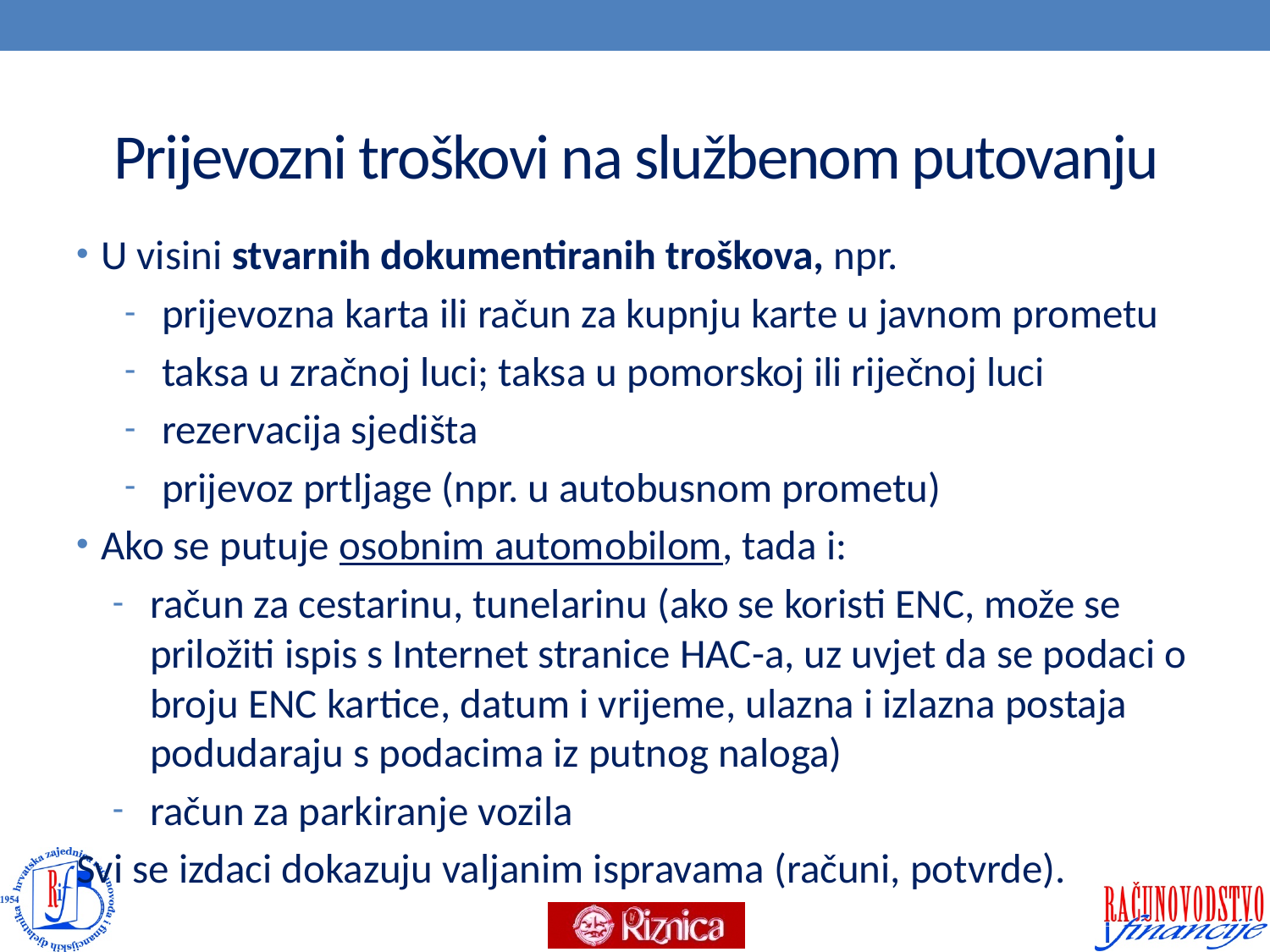

# Prijevozni troškovi na službenom putovanju
U visini stvarnih dokumentiranih troškova, npr.
prijevozna karta ili račun za kupnju karte u javnom prometu
taksa u zračnoj luci; taksa u pomorskoj ili riječnoj luci
rezervacija sjedišta
prijevoz prtljage (npr. u autobusnom prometu)
Ako se putuje osobnim automobilom, tada i:
račun za cestarinu, tunelarinu (ako se koristi ENC, može se priložiti ispis s Internet stranice HAC-a, uz uvjet da se podaci o broju ENC kartice, datum i vrijeme, ulazna i izlazna postaja podudaraju s podacima iz putnog naloga)
račun za parkiranje vozila
Svi se izdaci dokazuju valjanim ispravama (računi, potvrde).